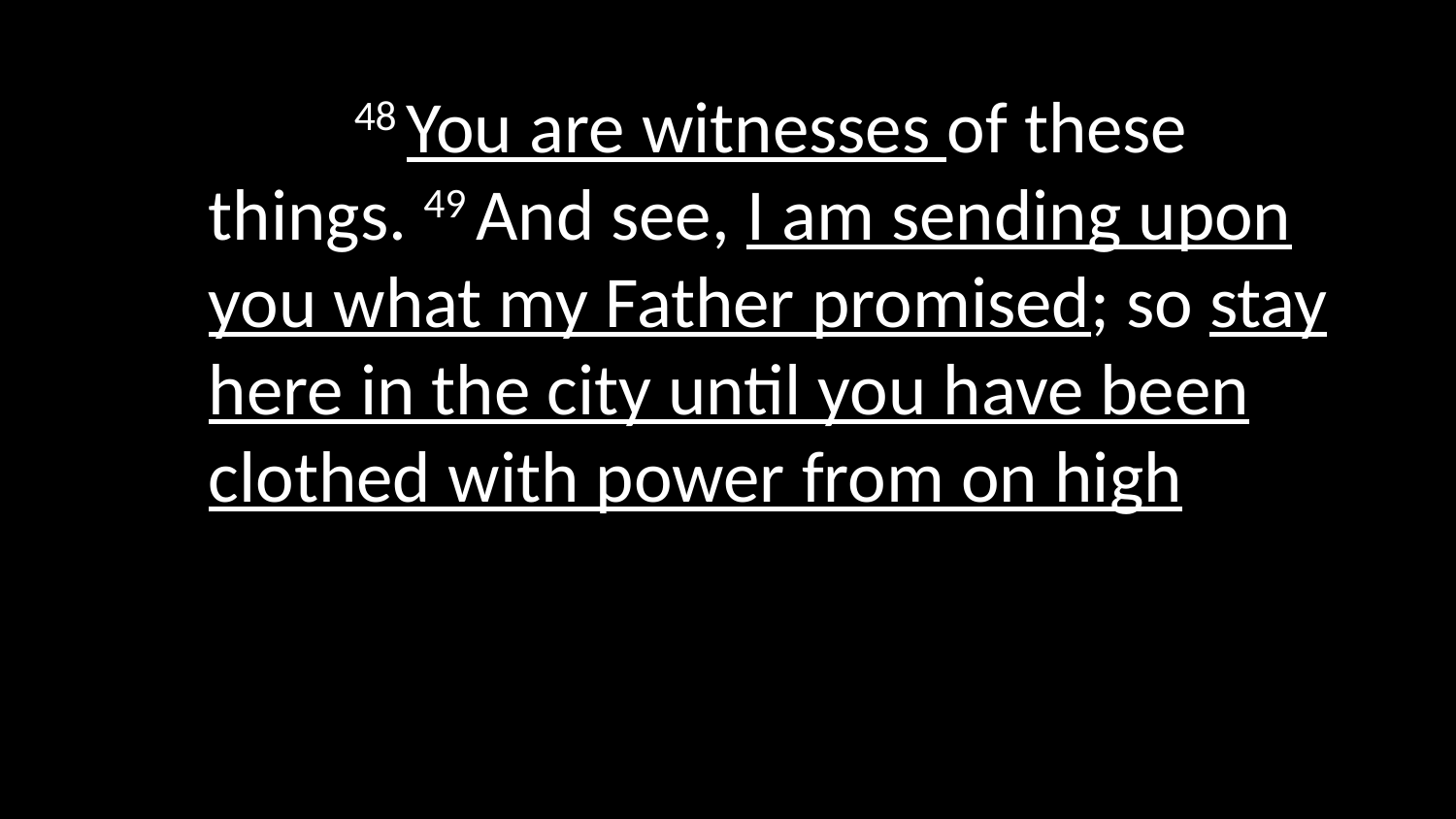

48 You are witnesses of these things. 49 And see, I am sending upon you what my Father promised; so stay here in the city until you have been clothed with power from on high